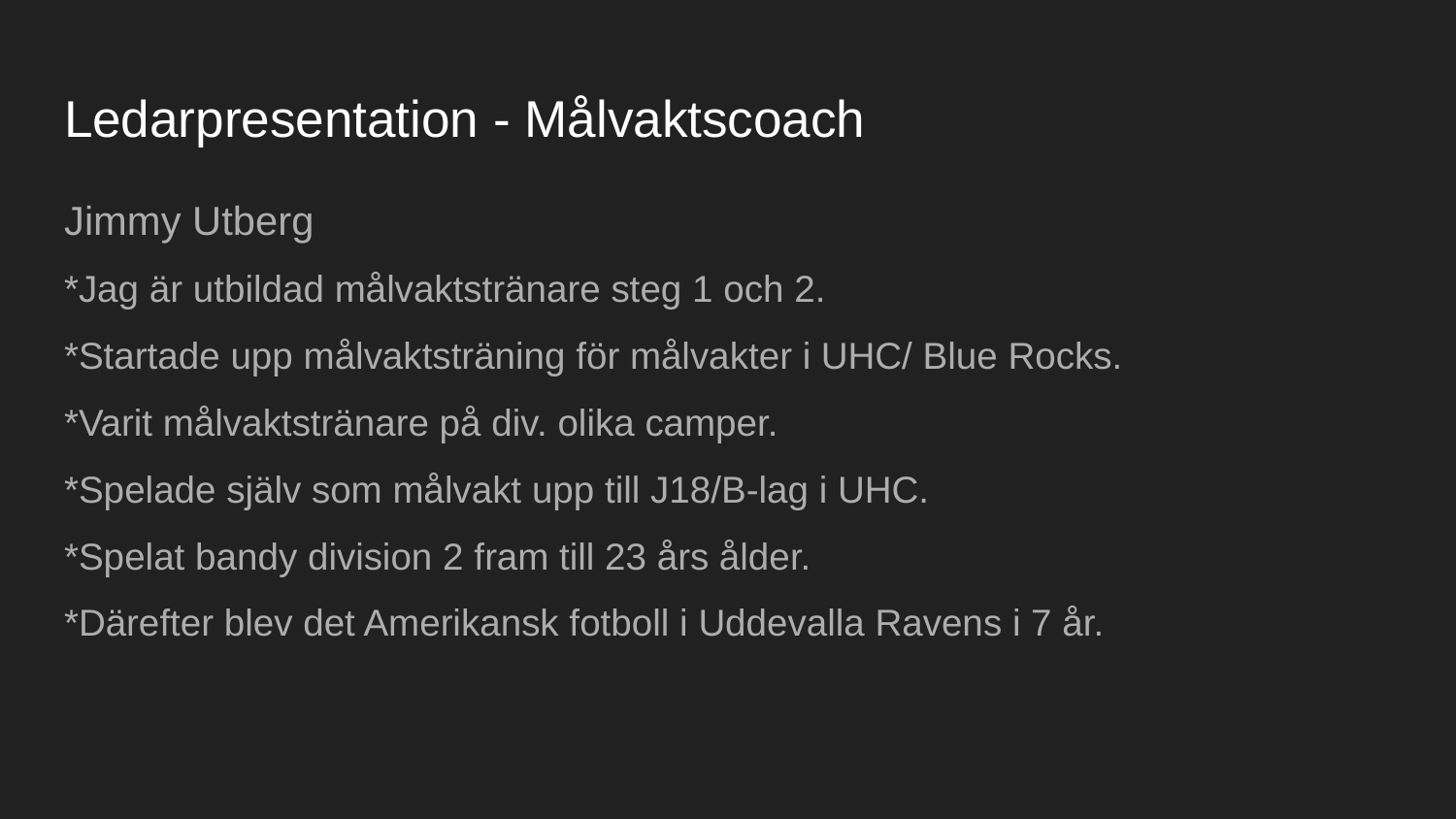

# Ledarpresentation - Målvaktscoach
Jimmy Utberg
*Jag är utbildad målvaktstränare steg 1 och 2.
*Startade upp målvaktsträning för målvakter i UHC/ Blue Rocks.
*Varit målvaktstränare på div. olika camper.
*Spelade själv som målvakt upp till J18/B-lag i UHC.
*Spelat bandy division 2 fram till 23 års ålder.
*Därefter blev det Amerikansk fotboll i Uddevalla Ravens i 7 år.